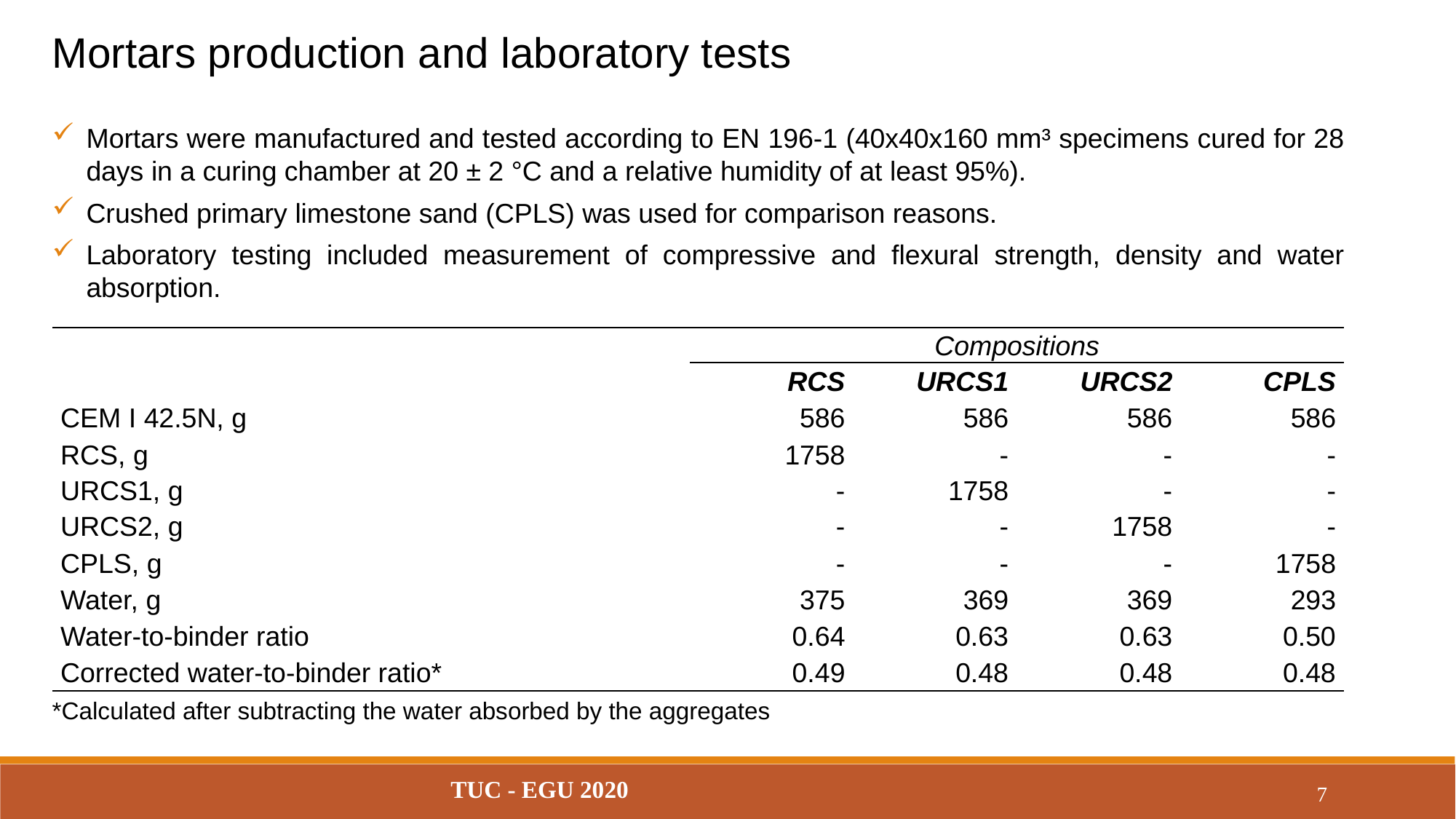

Mortars production and laboratory tests
Mortars were manufactured and tested according to EN 196-1 (40x40x160 mm³ specimens cured for 28 days in a curing chamber at 20 ± 2 °C and a relative humidity of at least 95%).
Crushed primary limestone sand (CPLS) was used for comparison reasons.
Laboratory testing included measurement of compressive and flexural strength, density and water absorption.
|  | Compositions |  |  |  |
| --- | --- | --- | --- | --- |
|  | RCS | URCS1 | URCS2 | CPLS |
| CEM I 42.5N, g | 586 | 586 | 586 | 586 |
| RCS, g | 1758 | - | - | - |
| URCS1, g | - | 1758 | - | - |
| URCS2, g | - | - | 1758 | - |
| CPLS, g | - | - | - | 1758 |
| Water, g | 375 | 369 | 369 | 293 |
| Water-to-binder ratio | 0.64 | 0.63 | 0.63 | 0.50 |
| Corrected water-to-binder ratio\* | 0.49 | 0.48 | 0.48 | 0.48 |
*Calculated after subtracting the water absorbed by the aggregates
TUC - EGU 2020
7